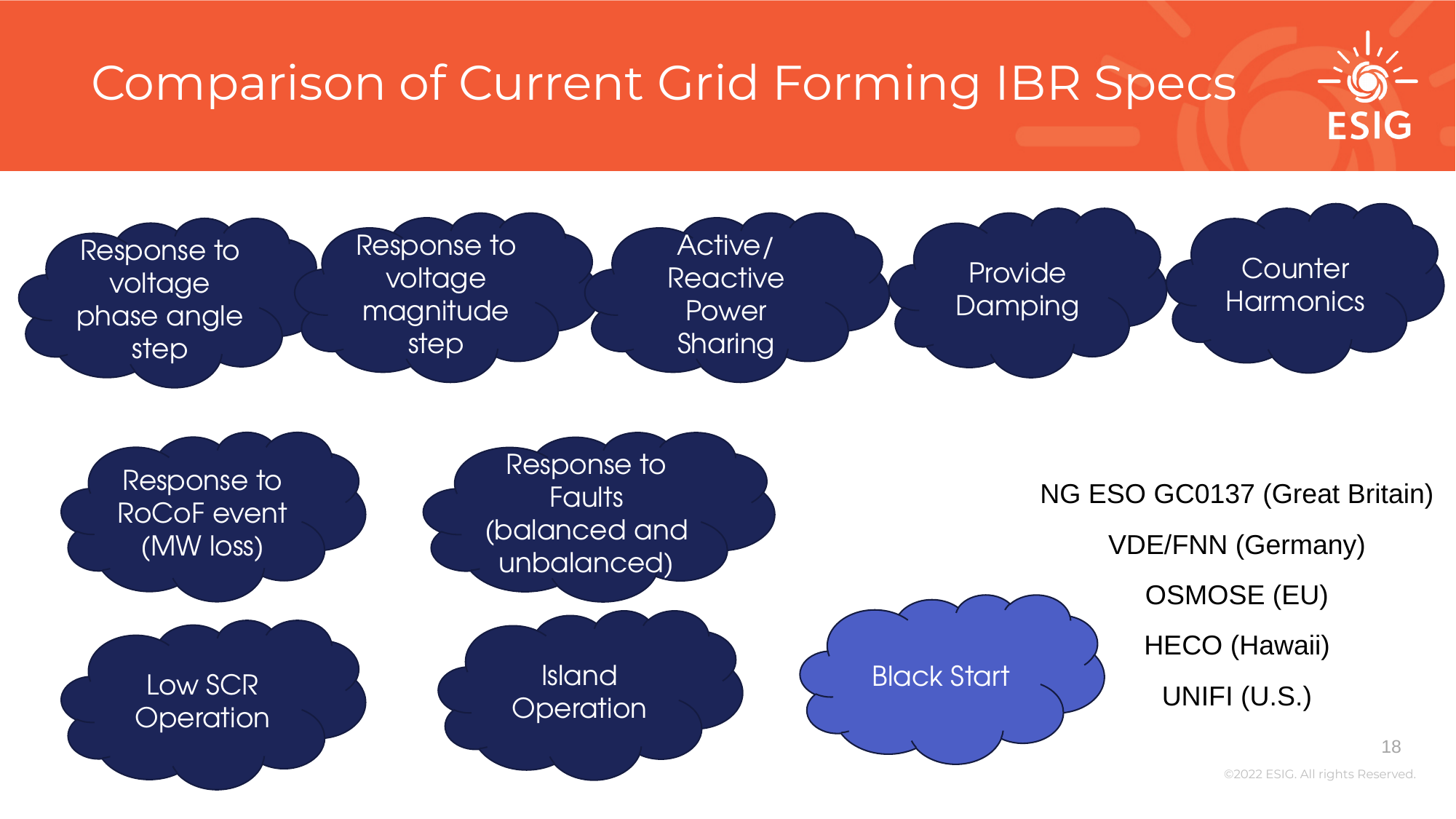

# Comparison of Current Grid Forming IBR Specs
Counter Harmonics
Provide Damping
Response to voltage magnitude step
Active/Reactive Power Sharing
Response to voltage phase angle step
Response to RoCoF event (MW loss)
Response to Faults (balanced and unbalanced)
NG ESO GC0137 (Great Britain)
VDE/FNN (Germany)
OSMOSE (EU)
HECO (Hawaii)
UNIFI (U.S.)

Black Start
Island Operation
Low SCR Operation